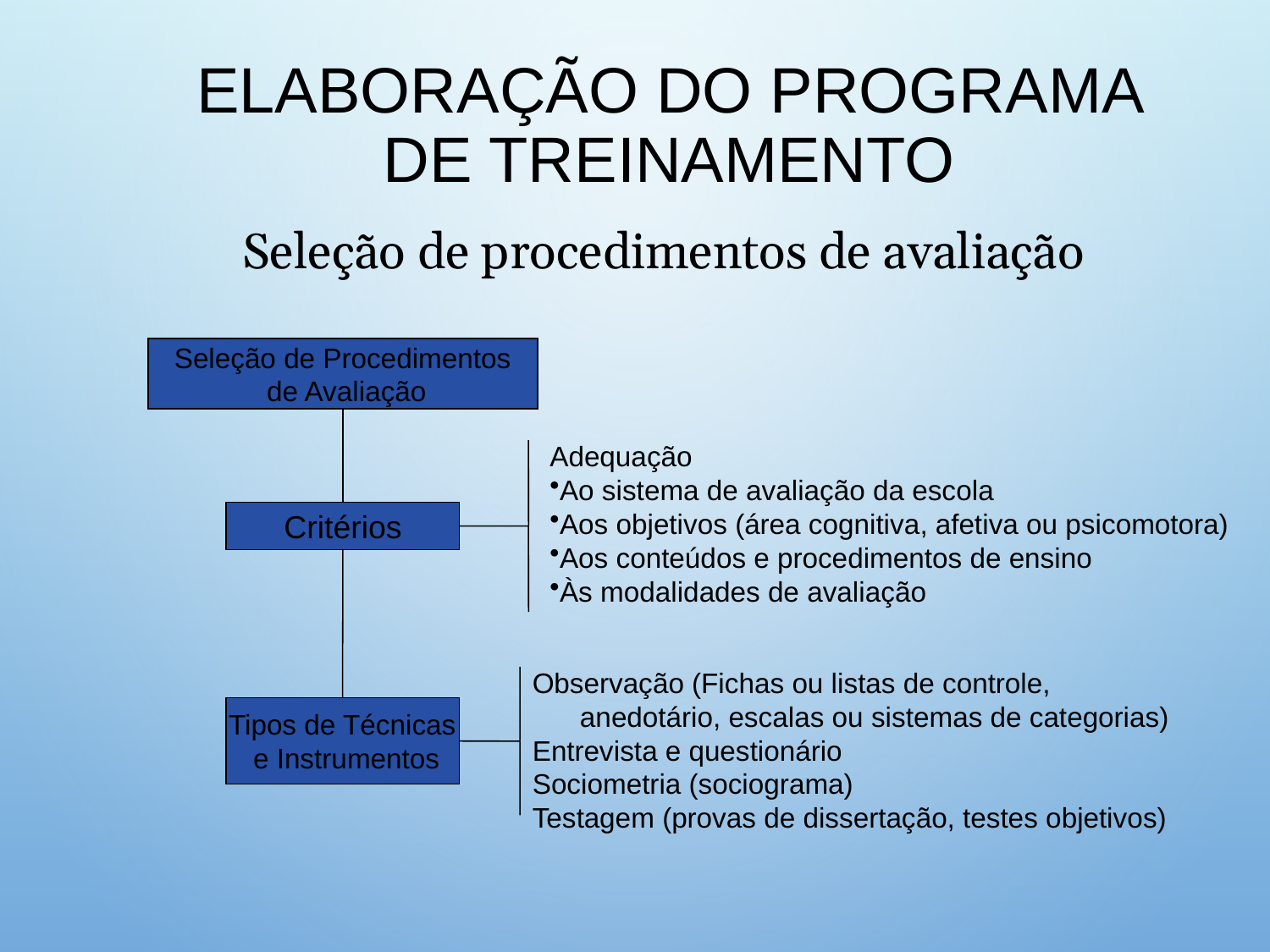

# Elaboração do Programa de Treinamento
Seleção de procedimentos de avaliação
Seleção de Procedimentos
 de Avaliação
Adequação
Ao sistema de avaliação da escola
Aos objetivos (área cognitiva, afetiva ou psicomotora)
Aos conteúdos e procedimentos de ensino
Às modalidades de avaliação

Critérios
Observação (Fichas ou listas de controle, anedotário, escalas ou sistemas de categorias)
Entrevista e questionário
Sociometria (sociograma)
Testagem (provas de dissertação, testes objetivos)

Tipos de Técnicas
 e Instrumentos